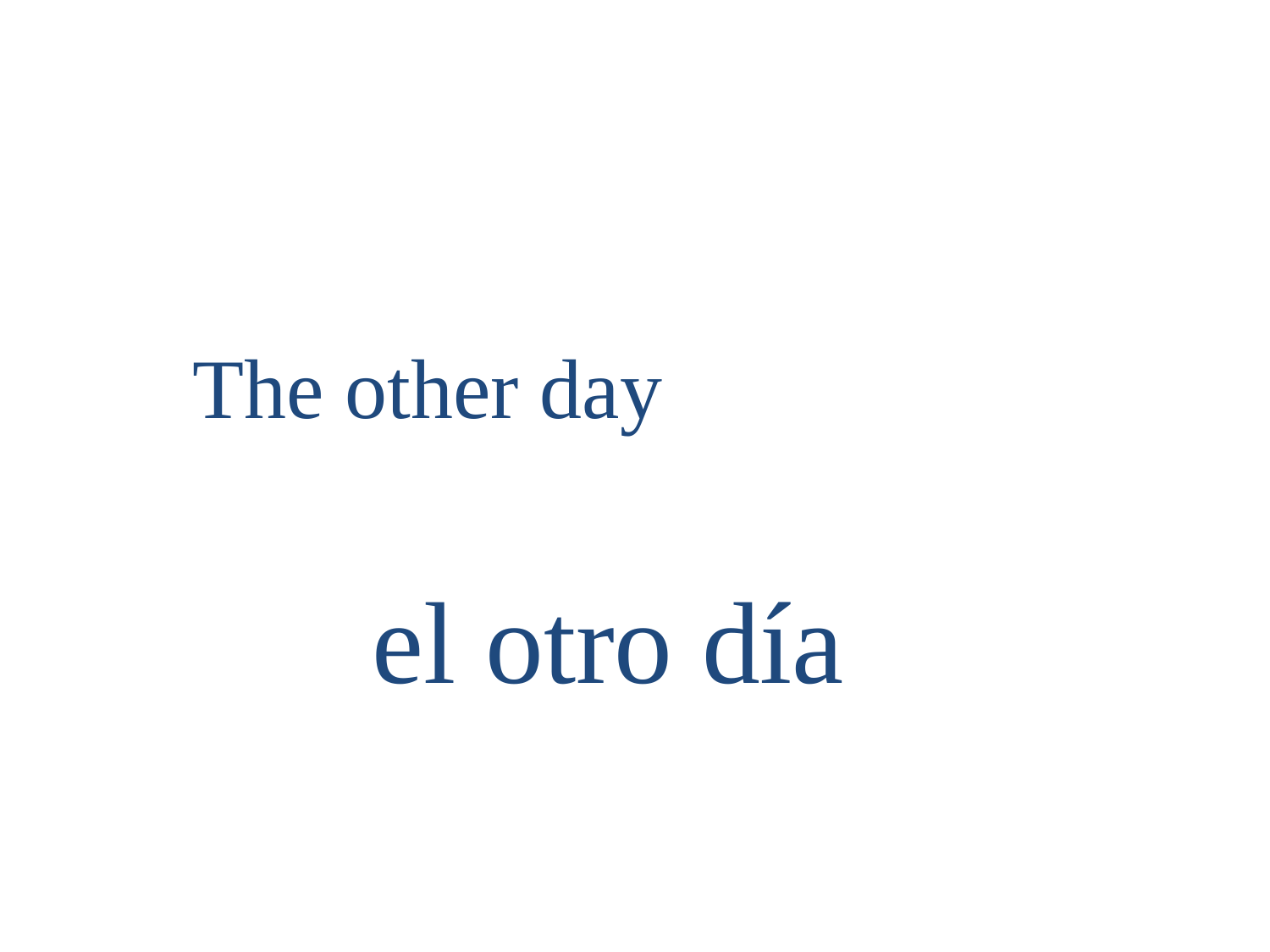

Triggers for  preterite
The other day
el otro día